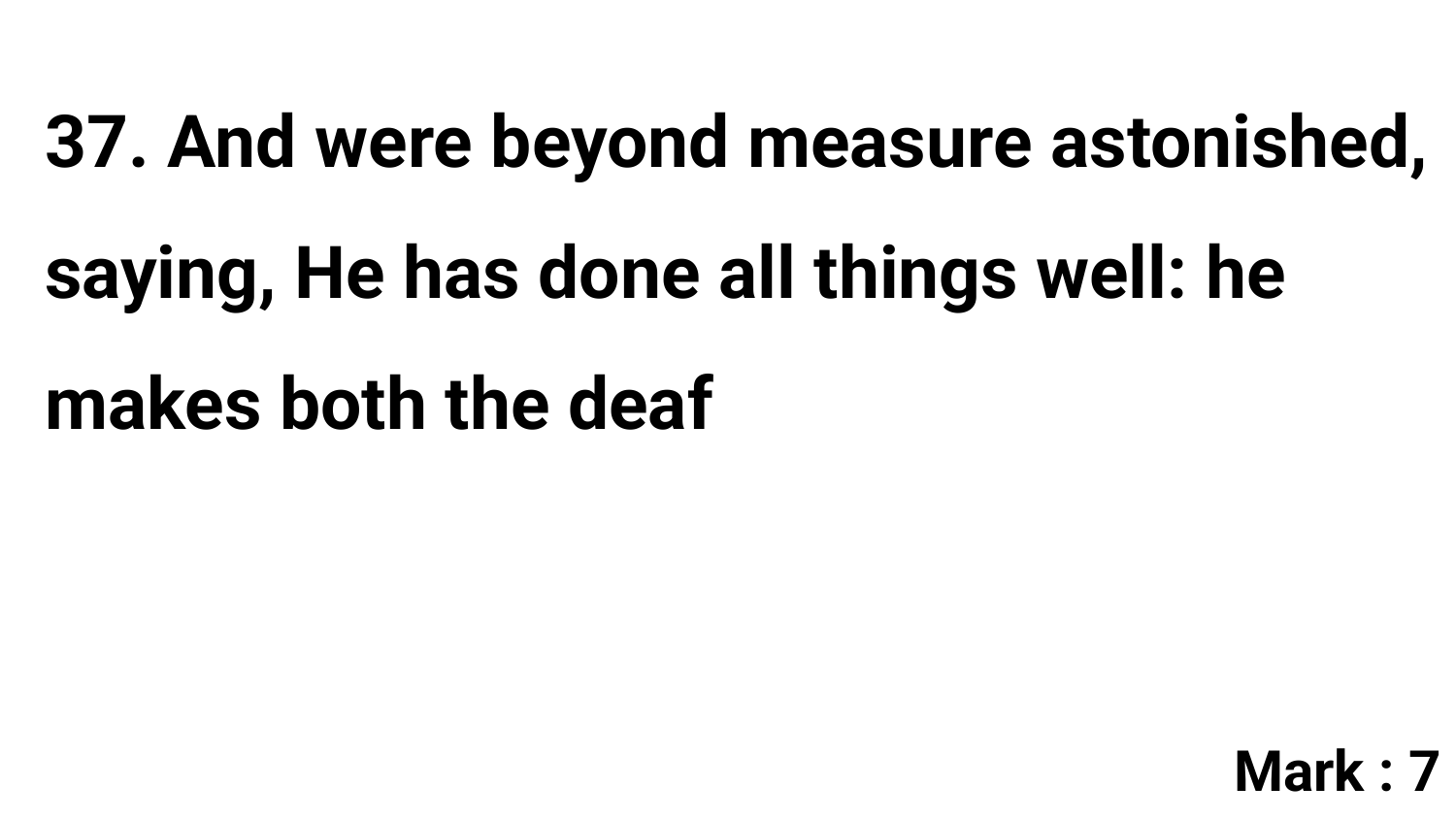

37. And were beyond measure astonished, saying, He has done all things well: he makes both the deaf
Mark : 7